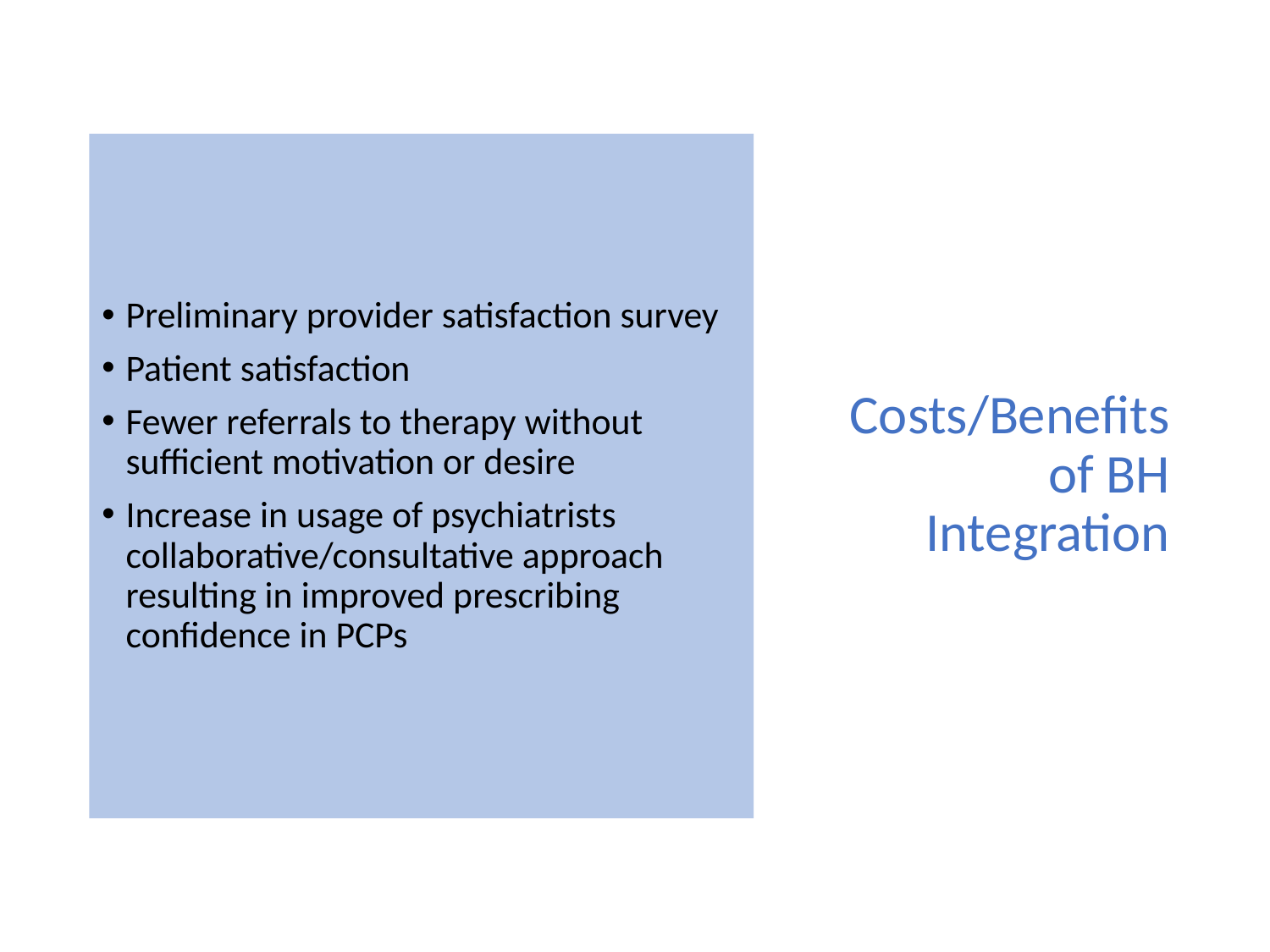

# Costs/Benefits of BH Integration
Preliminary provider satisfaction survey
Patient satisfaction
Fewer referrals to therapy without sufficient motivation or desire
Increase in usage of psychiatrists collaborative/consultative approach resulting in improved prescribing confidence in PCPs